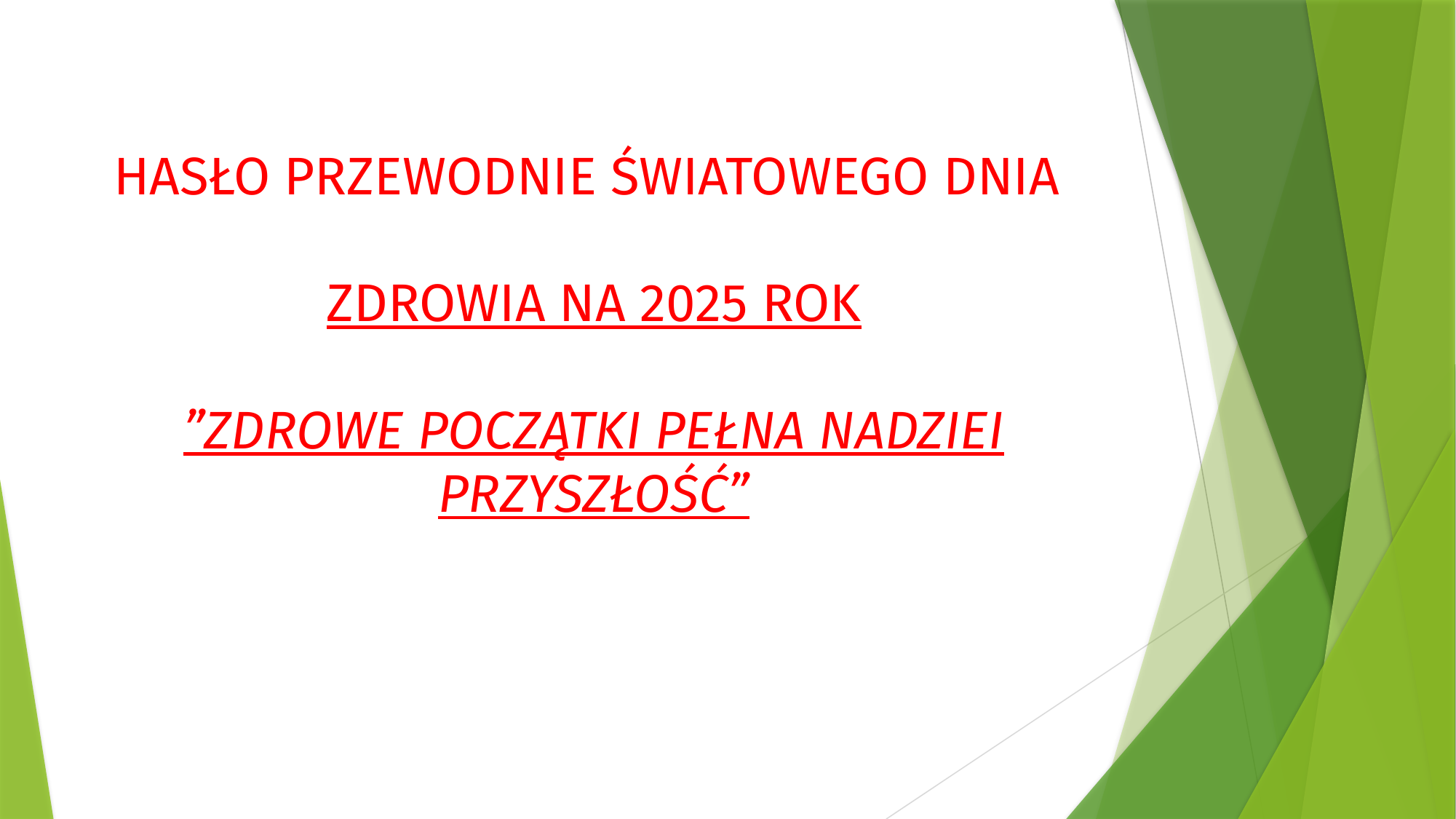

# HASŁO PRZEWODNIE ŚWIATOWEGO DNIA ZDROWIA NA 2025 ROK ”ZDROWE POCZĄTKI PEŁNA NADZIEI PRZYSZŁOŚĆ”